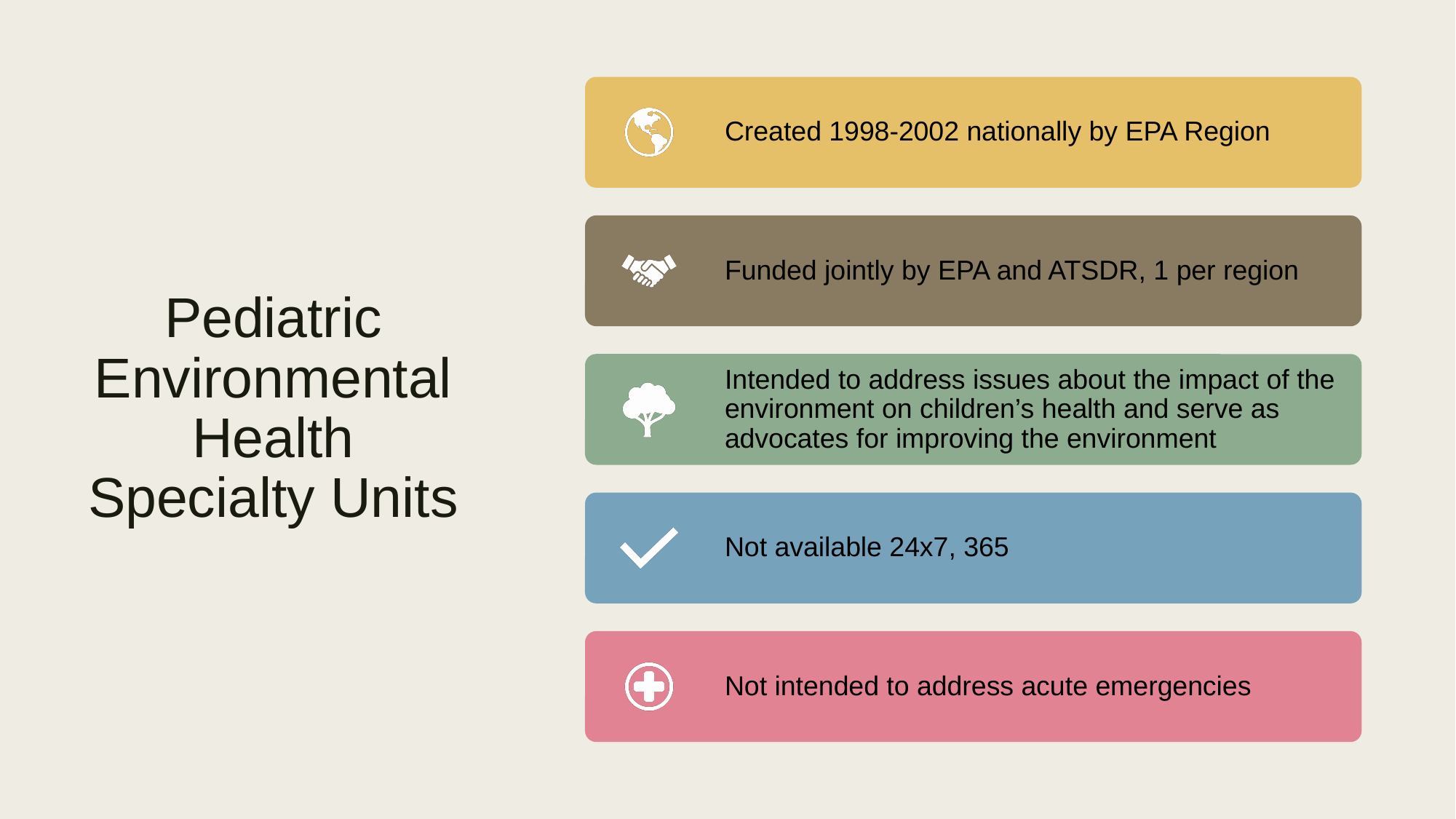

# Pediatric Environmental Health Specialty Units
Created 1998-2002 nationally by EPA Region
Funded jointly by EPA and ATSDR, 1 per region
Intended to address issues about the impact of the environment on children’s health and serve as advocates for improving the environment
Not available 24x7, 365
Not intended to address acute emergencies